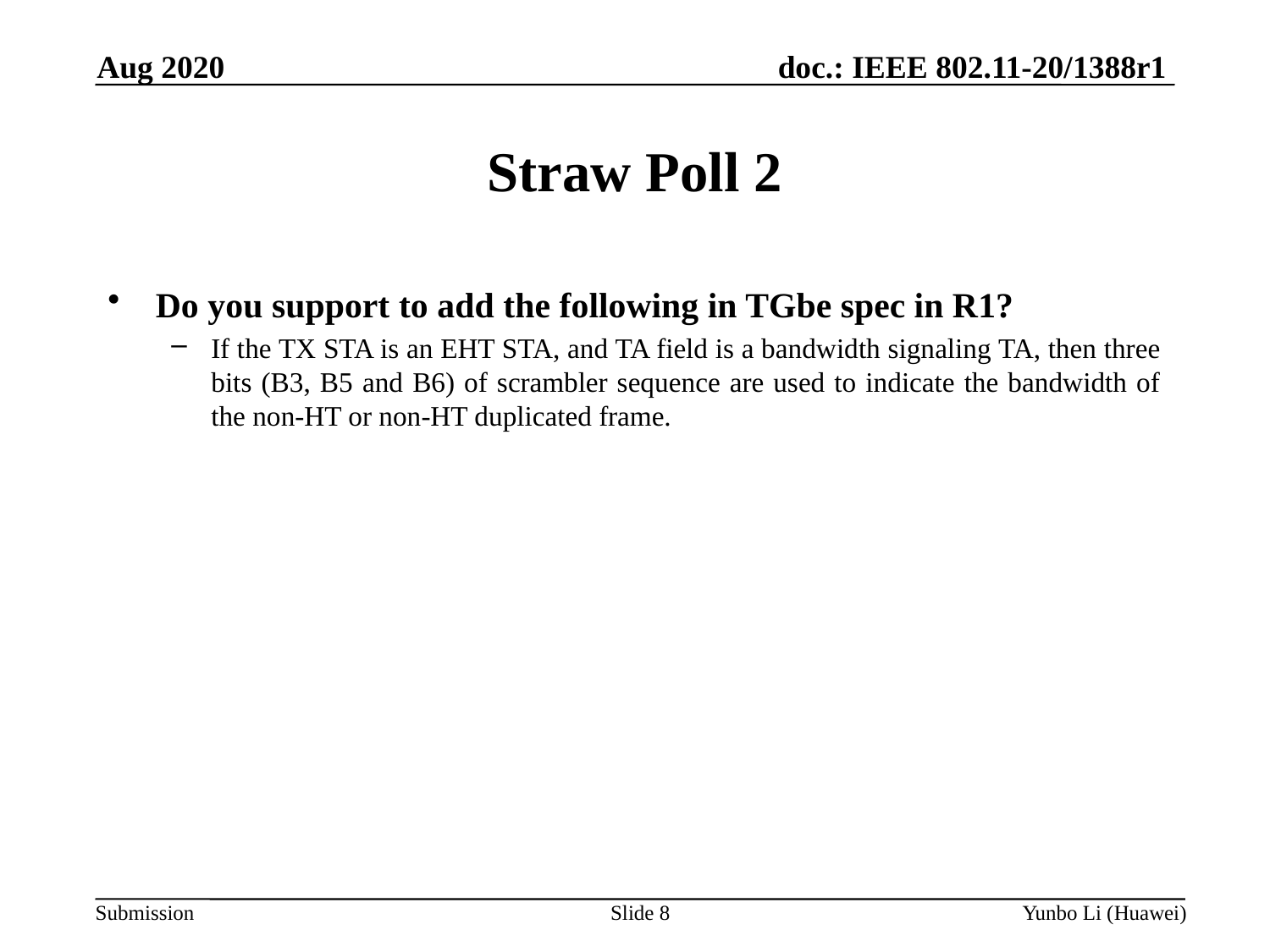

Aug 2020
Straw Poll 2
Do you support to add the following in TGbe spec in R1?
If the TX STA is an EHT STA, and TA field is a bandwidth signaling TA, then three bits (B3, B5 and B6) of scrambler sequence are used to indicate the bandwidth of the non-HT or non-HT duplicated frame.

Slide 8
Yunbo Li (Huawei)